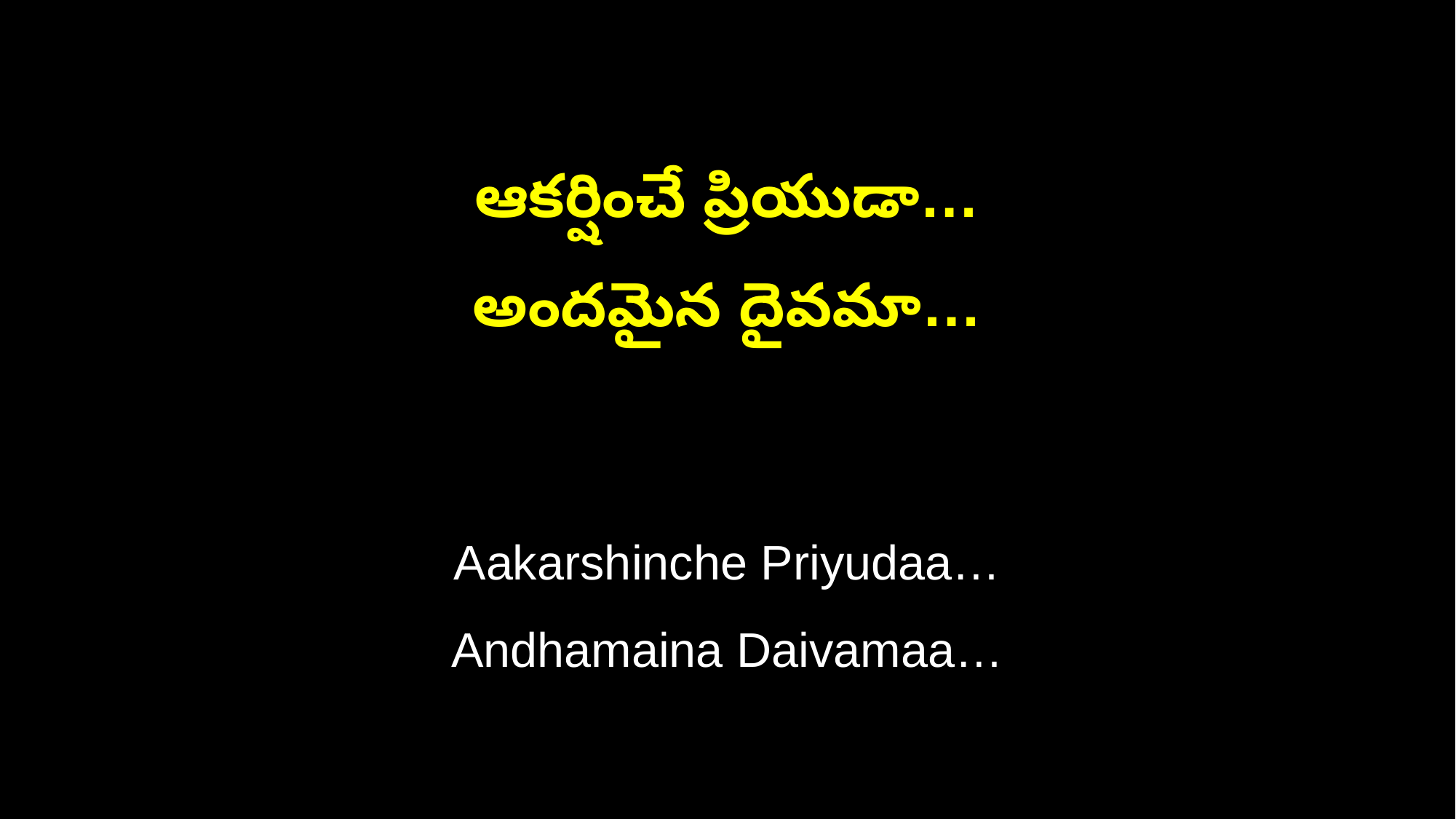

ఆకర్షించే ప్రియుడా…
అందమైన దైవమా…
Aakarshinche Priyudaa…
Andhamaina Daivamaa…